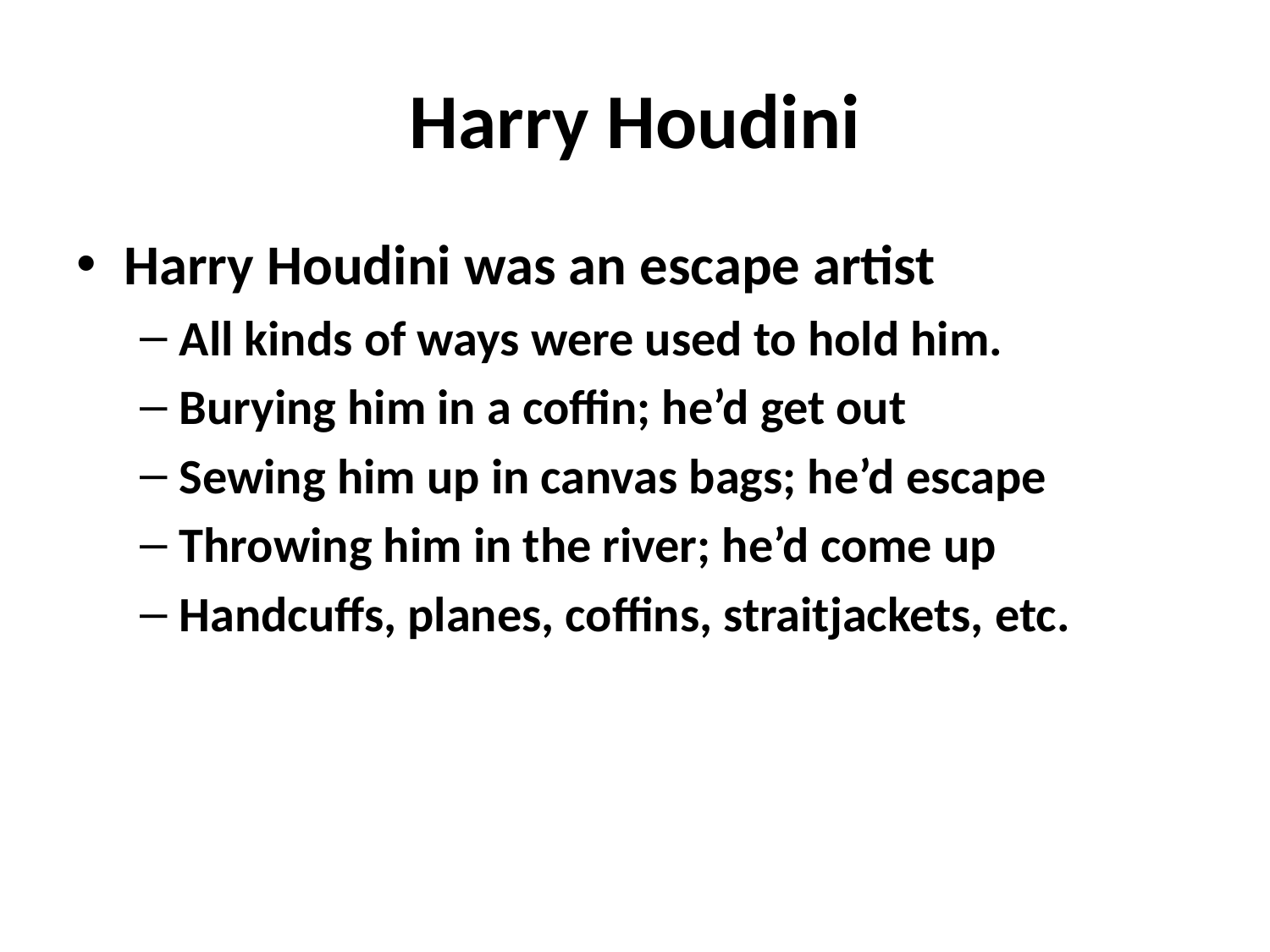

# Harry Houdini
Harry Houdini was an escape artist
All kinds of ways were used to hold him.
Burying him in a coffin; he’d get out
Sewing him up in canvas bags; he’d escape
Throwing him in the river; he’d come up
Handcuffs, planes, coffins, straitjackets, etc.